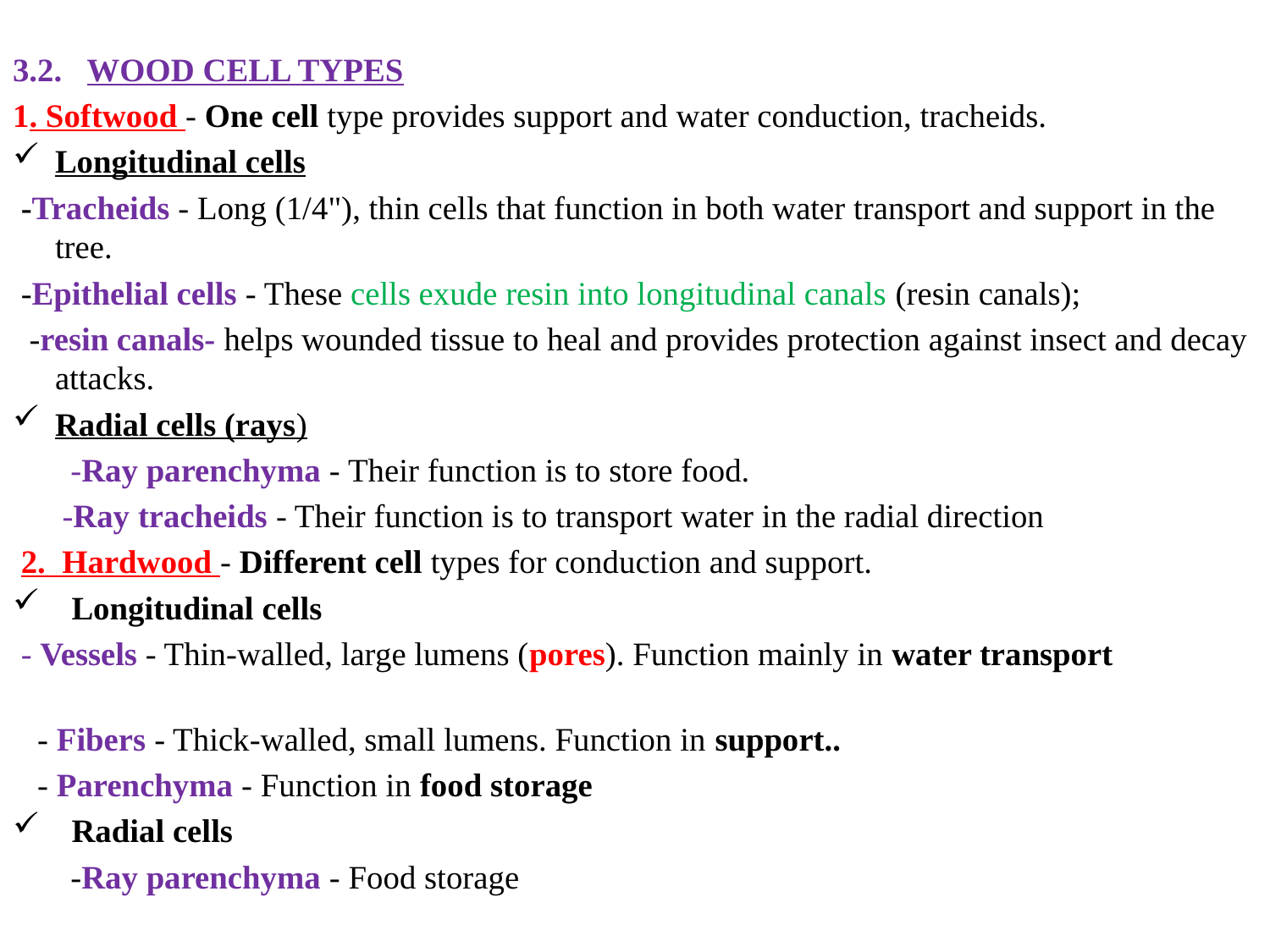

3.2.   WOOD CELL TYPES
1. Softwood - One cell type provides support and water conduction, tracheids.
Longitudinal cells
 -Tracheids - Long (1/4"), thin cells that function in both water transport and support in the tree.
 -Epithelial cells - These cells exude resin into longitudinal canals (resin canals);
  -resin canals- helps wounded tissue to heal and provides protection against insect and decay attacks.
Radial cells (rays)
       -Ray parenchyma - Their function is to store food.
      -Ray tracheids - Their function is to transport water in the radial direction
 2.  Hardwood - Different cell types for conduction and support.
  Longitudinal cells
 - Vessels - Thin-walled, large lumens (pores). Function mainly in water transport
   - Fibers - Thick-walled, small lumens. Function in support..
   - Parenchyma - Function in food storage
  Radial cells
       -Ray parenchyma - Food storage